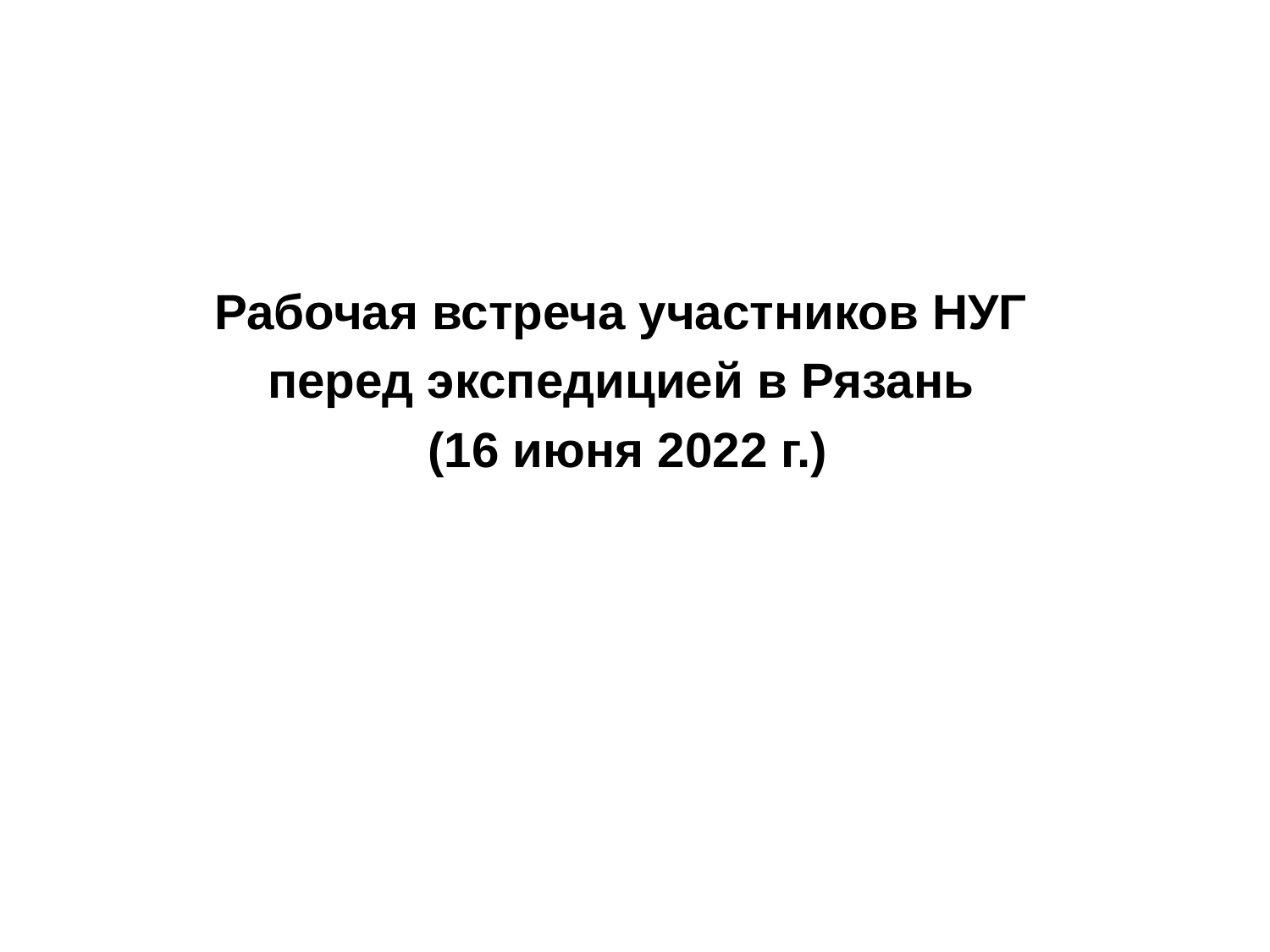

Рабочая встреча участников НУГ
перед экспедицией в Рязань
(16 июня 2022 г.)